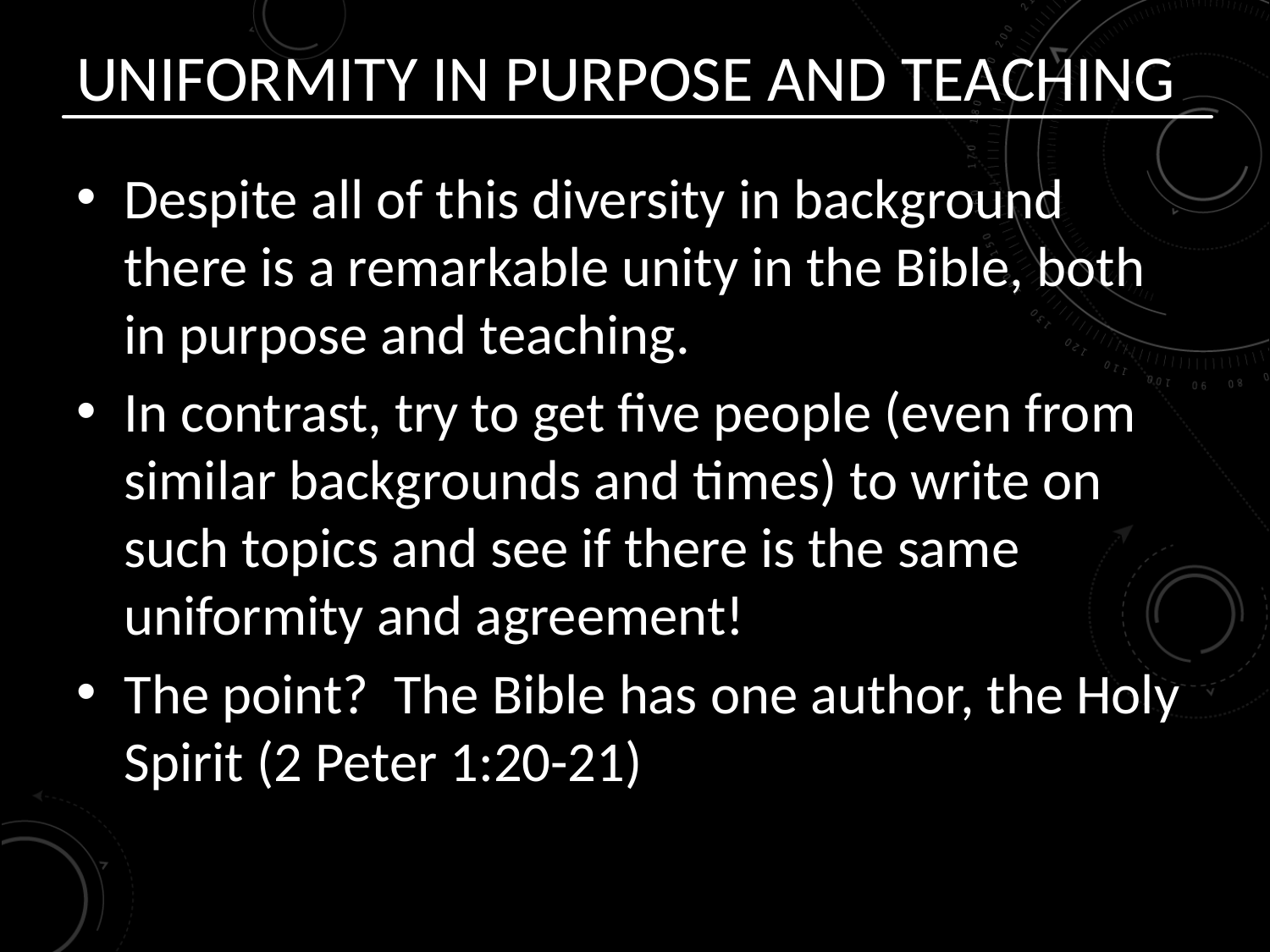

# Uniformity in Purpose and Teaching
Despite all of this diversity in background there is a remarkable unity in the Bible, both in purpose and teaching.
In contrast, try to get five people (even from similar backgrounds and times) to write on such topics and see if there is the same uniformity and agreement!
The point?  The Bible has one author, the Holy Spirit (2 Peter 1:20-21)